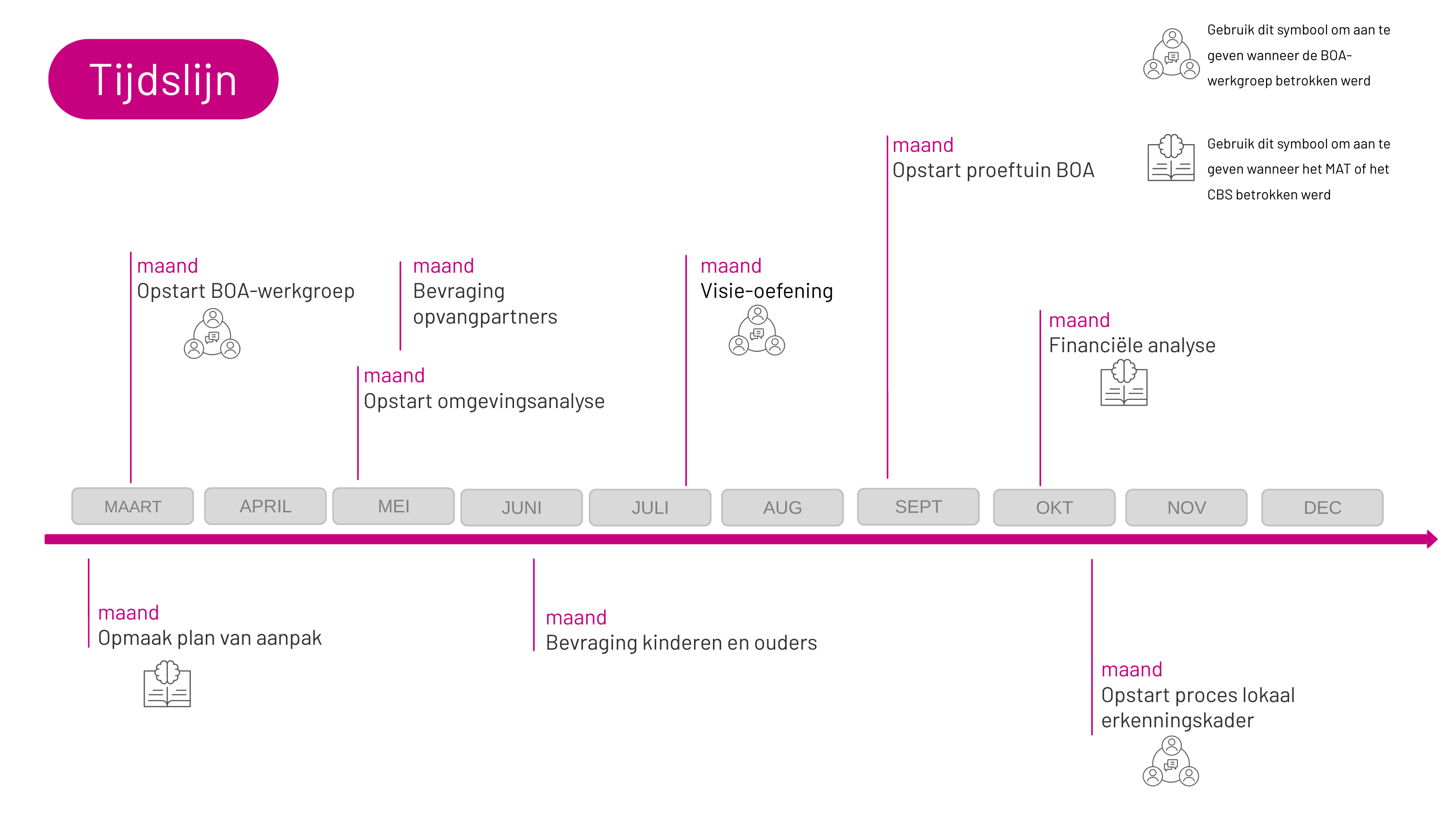

Gebruik dit symbool om aan te geven wanneer de BOA-werkgroep betrokken werd

Tijdslijn

Gebruik dit symbool om aan te geven wanneer het MAT of het CBS betrokken werd

maand
Opstart proeftuin BOA

maand
Opstart BOA-werkgroep

maand
Bevraging opvangpartners

maand
Visie-oefening

maand
Financiële analyse

maand
Opstart omgevingsanalyse

APRIL

MEI

MAART

SEPT

JUNI

JULI

AUG

OKT

NOV

DEC

maand
Opmaak plan van aanpak

maand
Bevraging kinderen en ouders

maand
Opstart proces lokaal erkenningskader